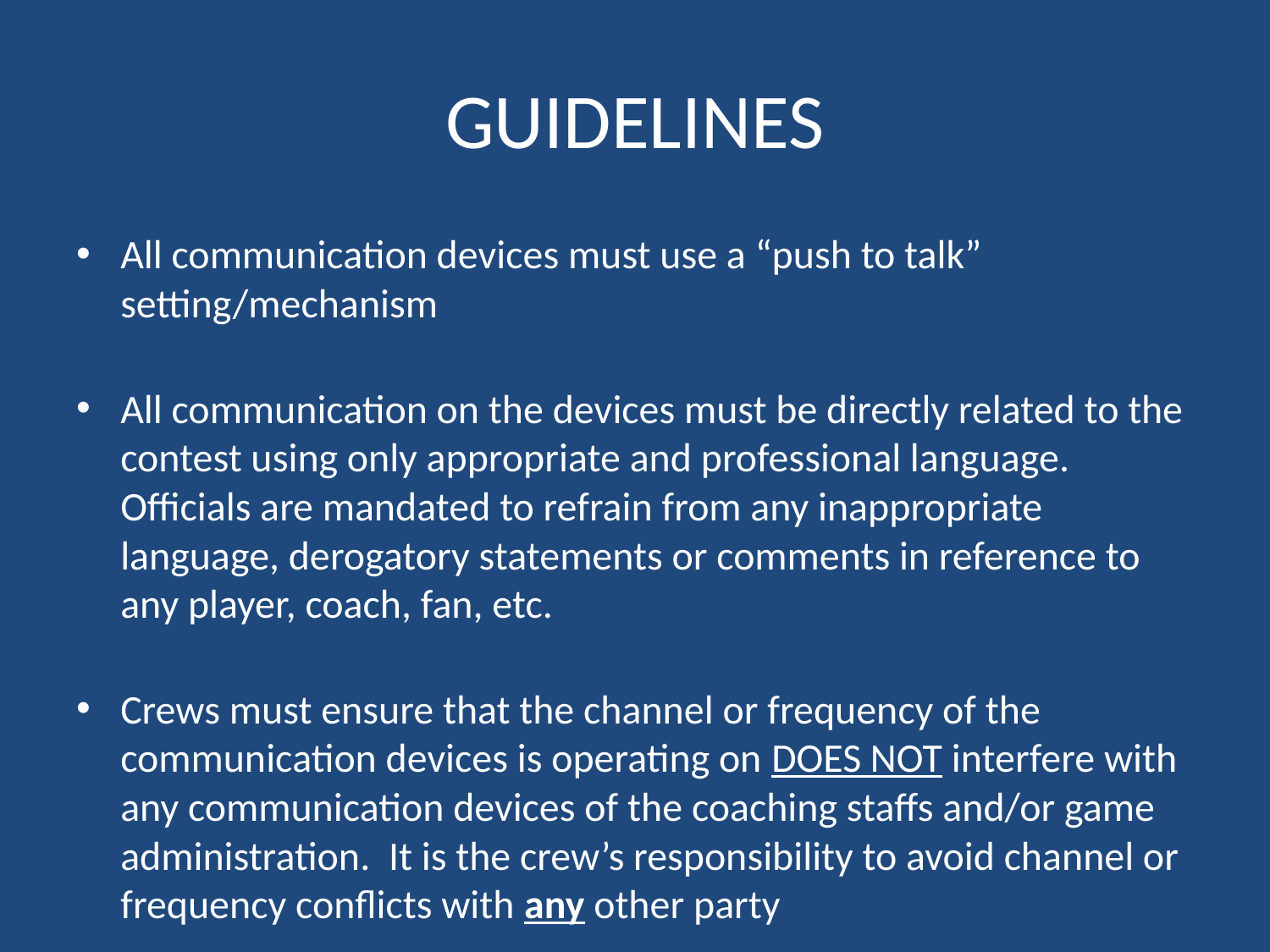

# GUIDELINES
All communication devices must use a “push to talk” setting/mechanism
All communication on the devices must be directly related to the contest using only appropriate and professional language.  Officials are mandated to refrain from any inappropriate language, derogatory statements or comments in reference to any player, coach, fan, etc.
Crews must ensure that the channel or frequency of the communication devices is operating on DOES NOT interfere with any communication devices of the coaching staffs and/or game administration.  It is the crew’s responsibility to avoid channel or frequency conflicts with any other party